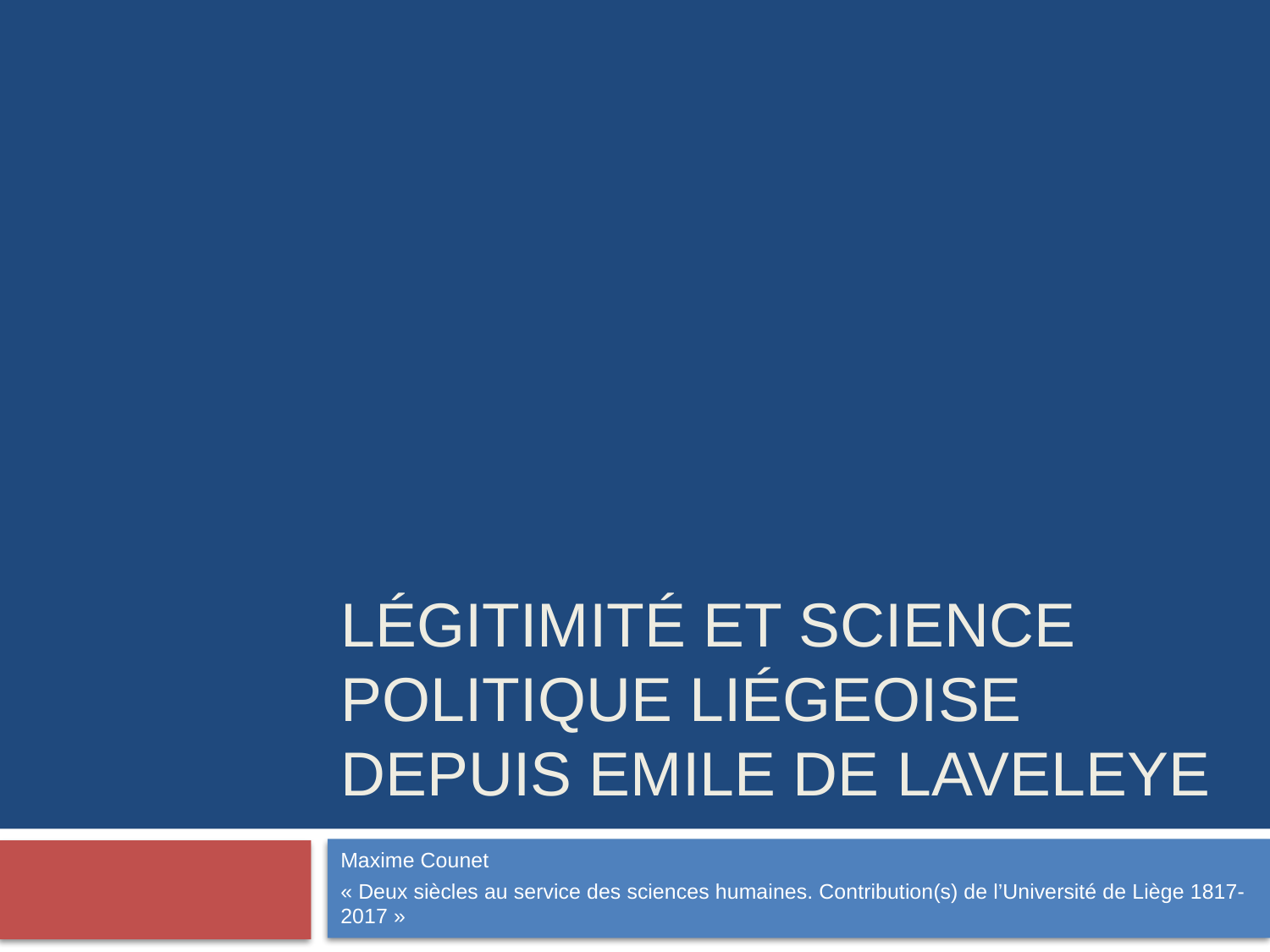

# Légitimité et science politique liégeoise depuis Emile de Laveleye
Maxime Counet
« Deux siècles au service des sciences humaines. Contribution(s) de l’Université de Liège 1817-2017 »